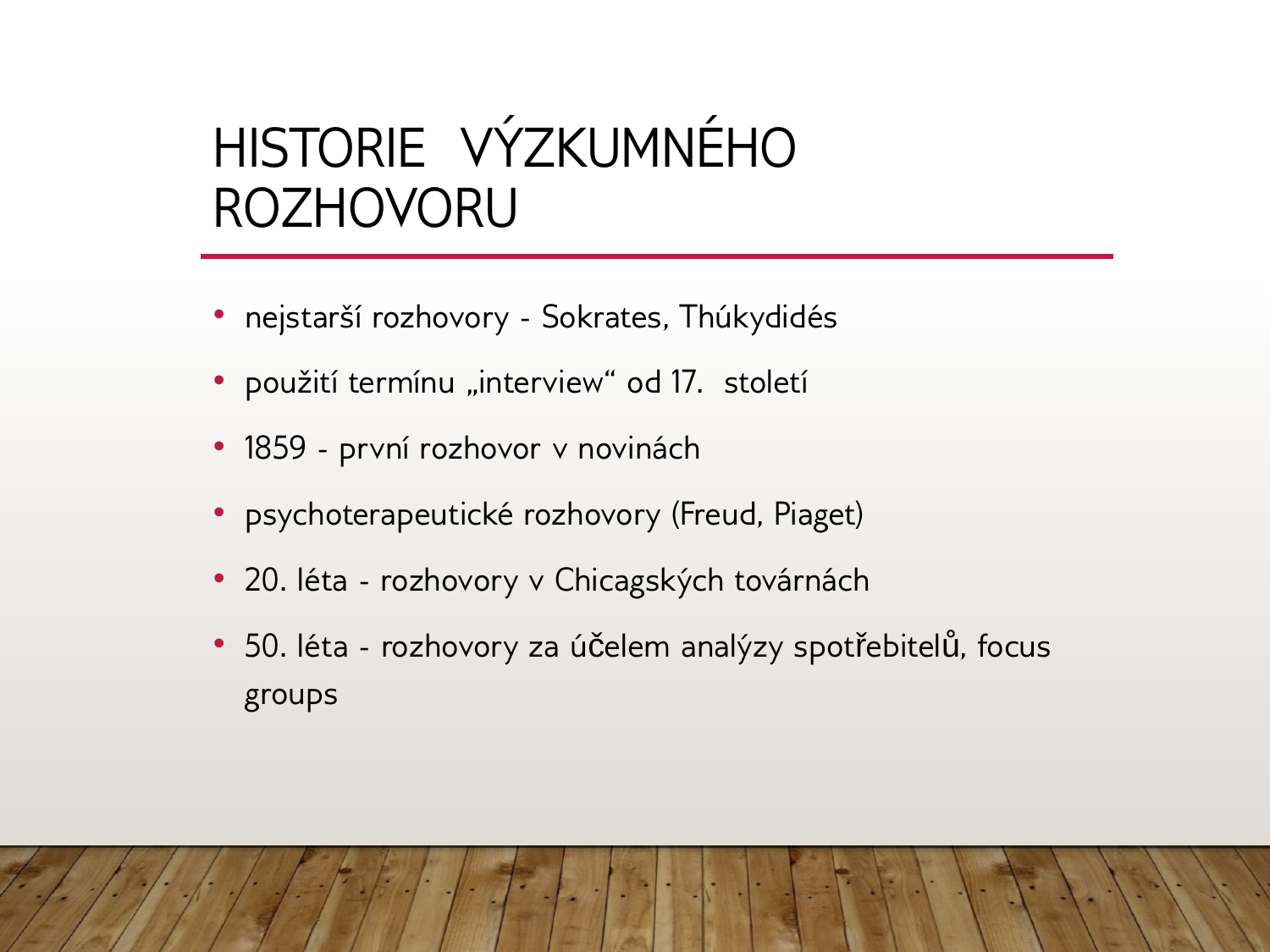

# historie  výzkumného rozhovoru
nejstarší rozhovory - Sokrates, Thúkydidés
použití termínu „interview“ od 17.  století
1859 - první rozhovor v novinách
psychoterapeutické rozhovory (Freud, Piaget)
20. léta - rozhovory v Chicagských továrnách
50. léta - rozhovory za účelem analýzy spotřebitelů, focus groups